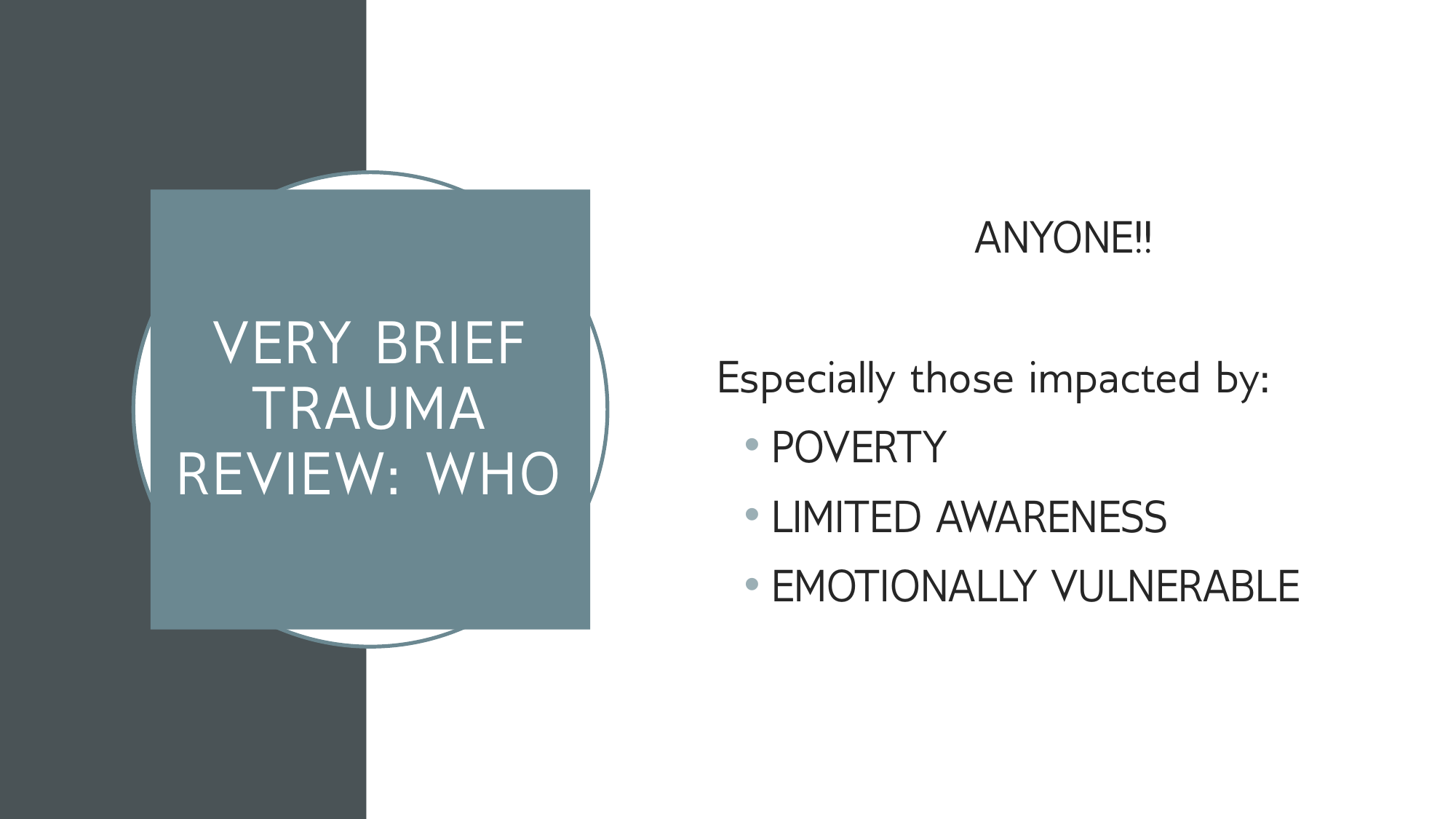

ANYONE!!

Especially those impacted by:
POVERTY
LIMITED AWARENESS
EMOTIONALLY VULNERABLE

# VERY brief trauma review: WHO